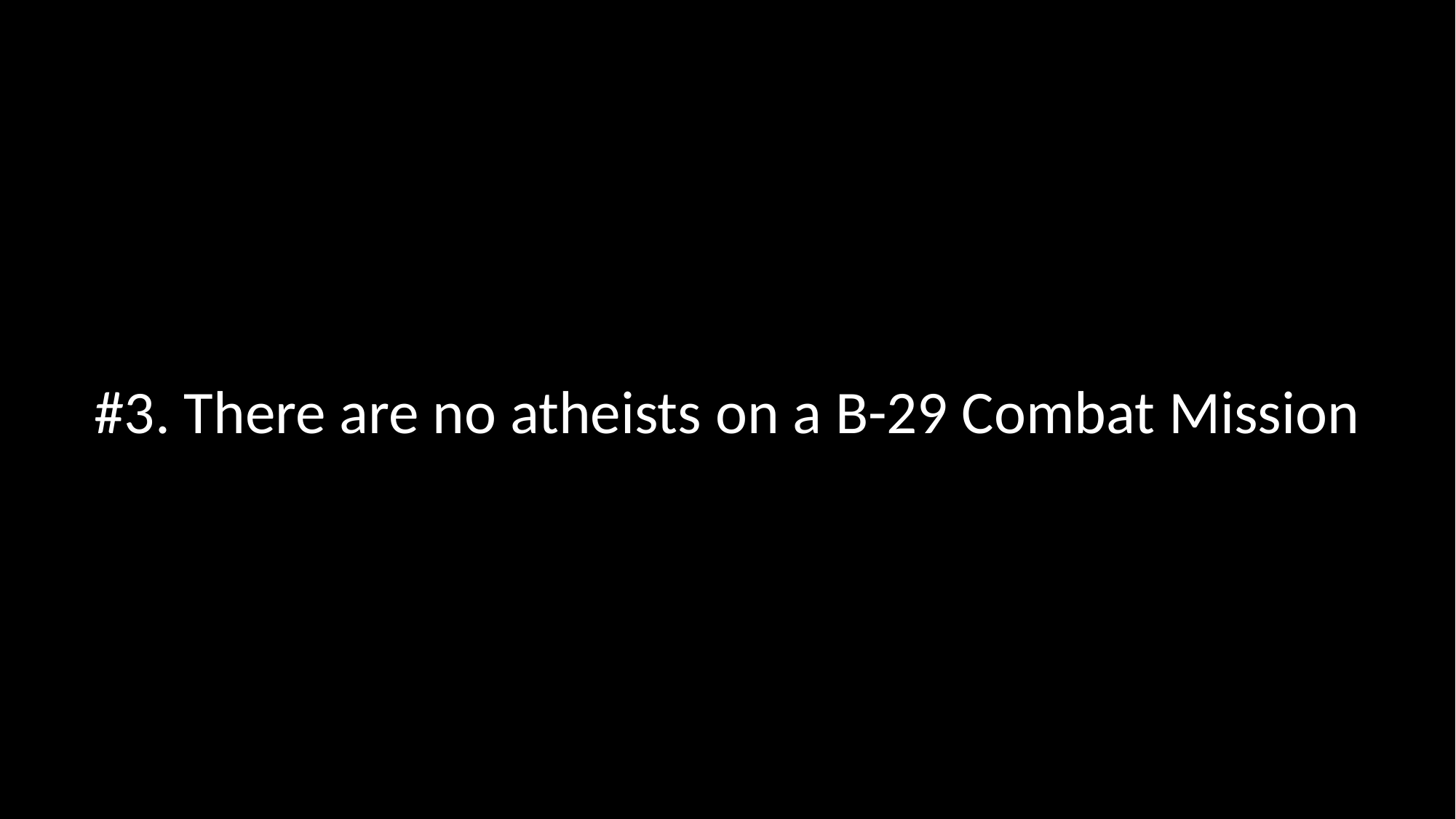

#3. There are no atheists on a B-29 Combat Mission